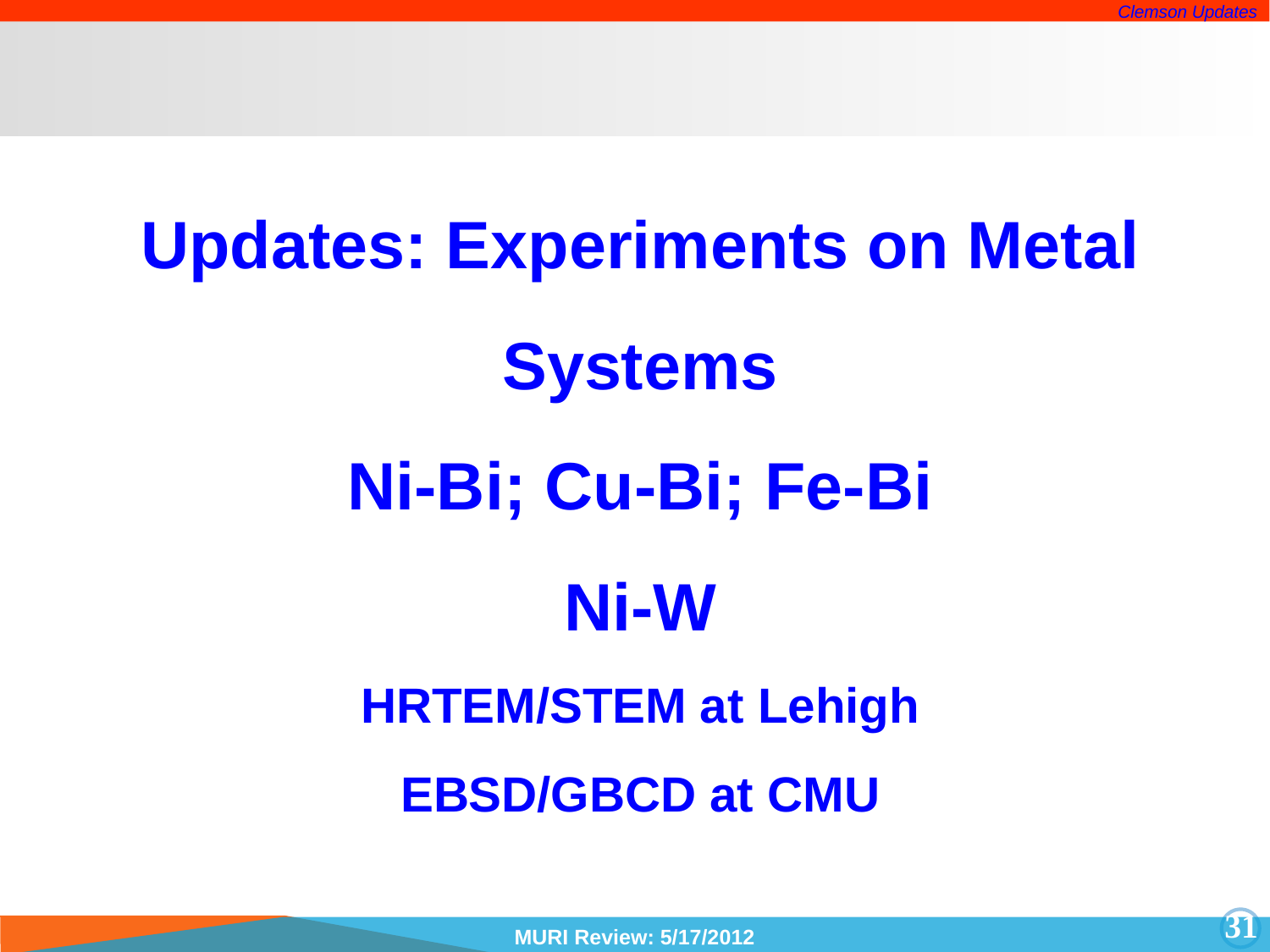

# Updates: Experiments on Metal Systems Ni-Bi; Cu-Bi; Fe-Bi Ni-W HRTEM/STEM at Lehigh EBSD/GBCD at CMU